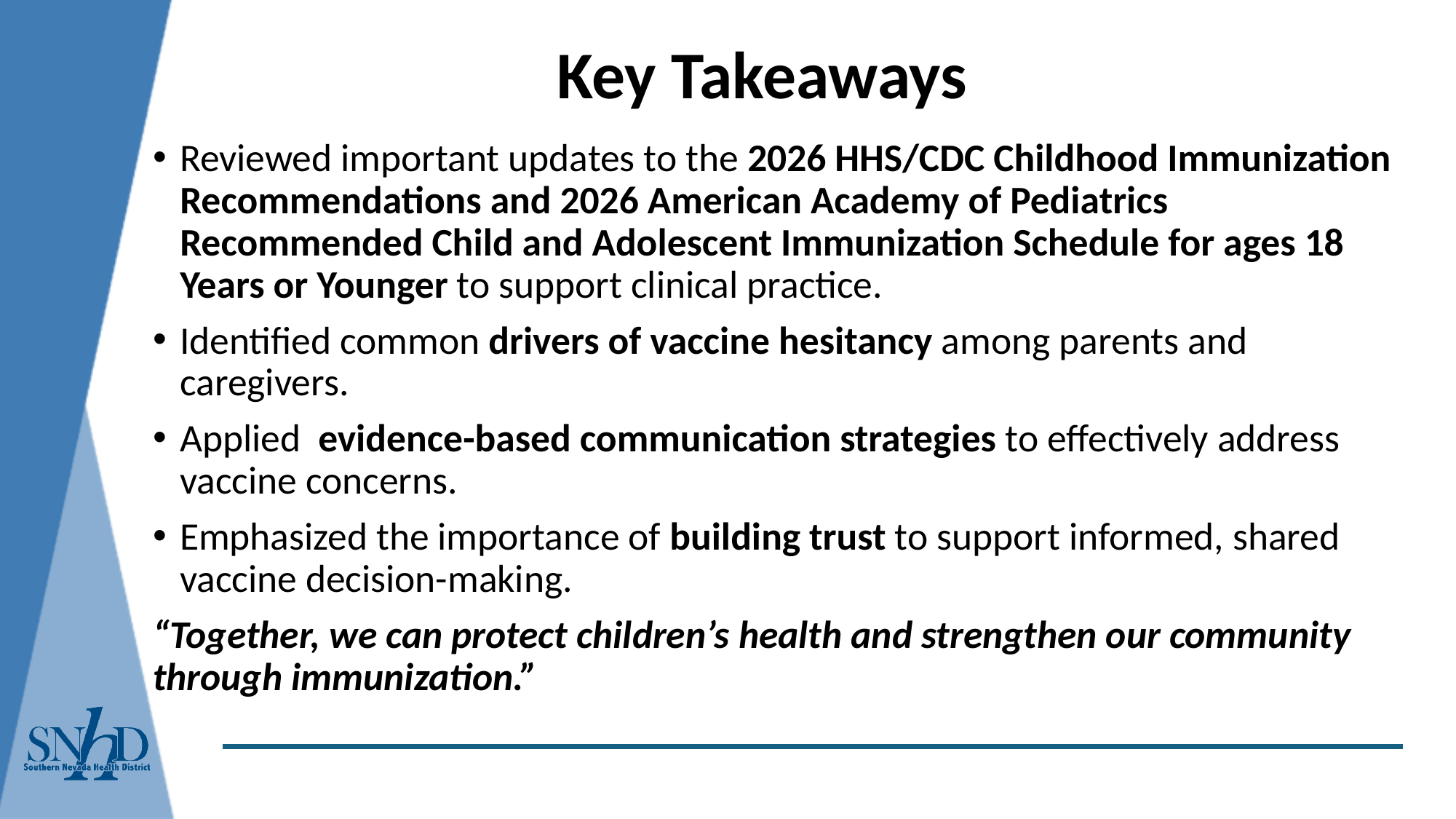

# Key Takeaways
Reviewed important updates to the 2026 HHS/CDC Childhood Immunization Recommendations and 2026 American Academy of Pediatrics Recommended Child and Adolescent Immunization Schedule for ages 18  Years or Younger to support clinical practice.
Identified common drivers of vaccine hesitancy among parents and caregivers.
Applied  evidence-based communication strategies to effectively address vaccine concerns.
Emphasized the importance of building trust to support informed, shared vaccine decision-making.
“Together, we can protect children’s health and strengthen our community through immunization.”